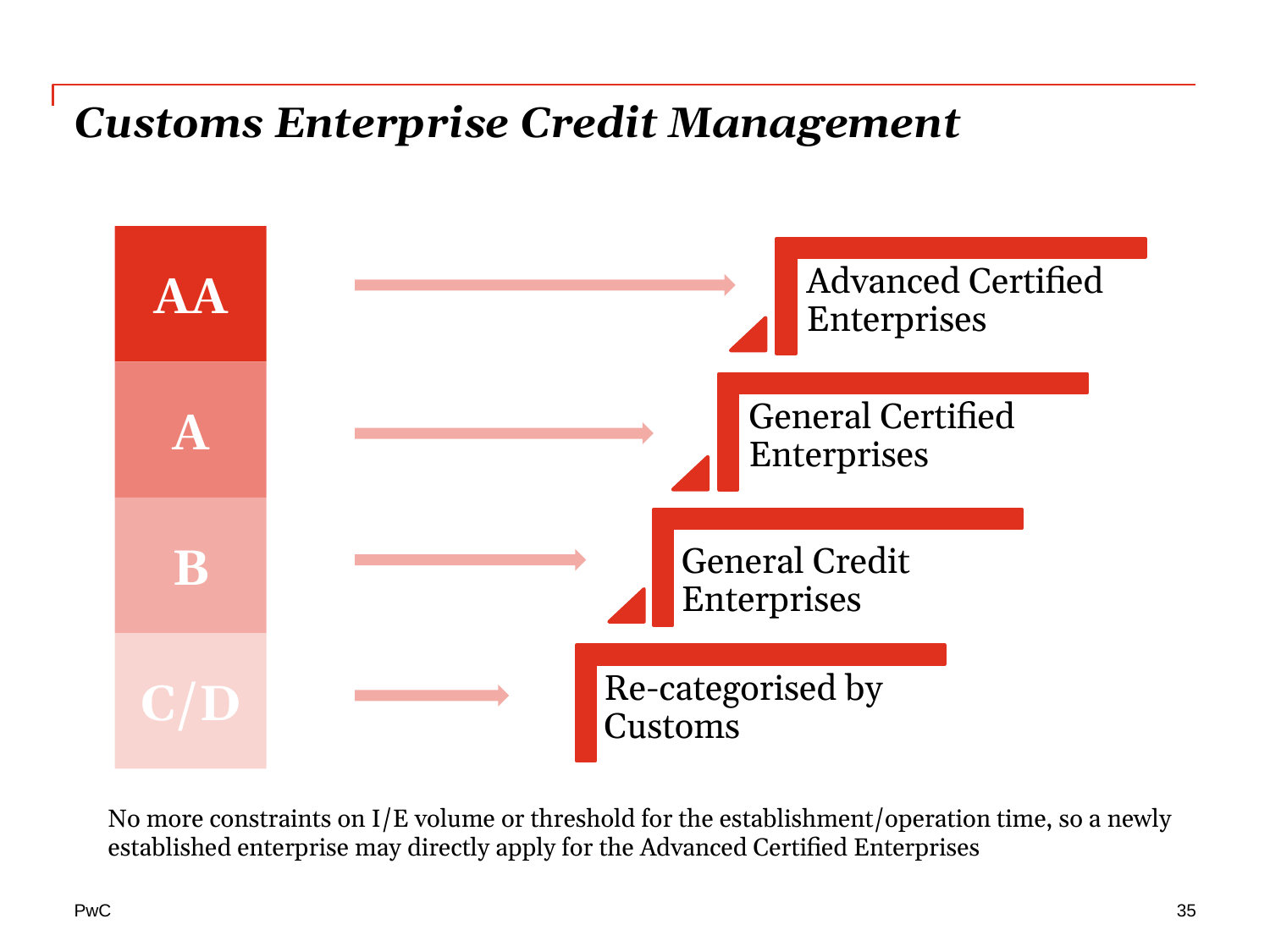

# Customs Enterprise Credit Management
AA
A
B
C/D

Advanced Certified Enterprises

General Certified Enterprises

General Credit Enterprises

Re-categorised by Customs

No more constraints on I/E volume or threshold for the establishment/operation time, so a newly established enterprise may directly apply for the Advanced Certified Enterprises
35